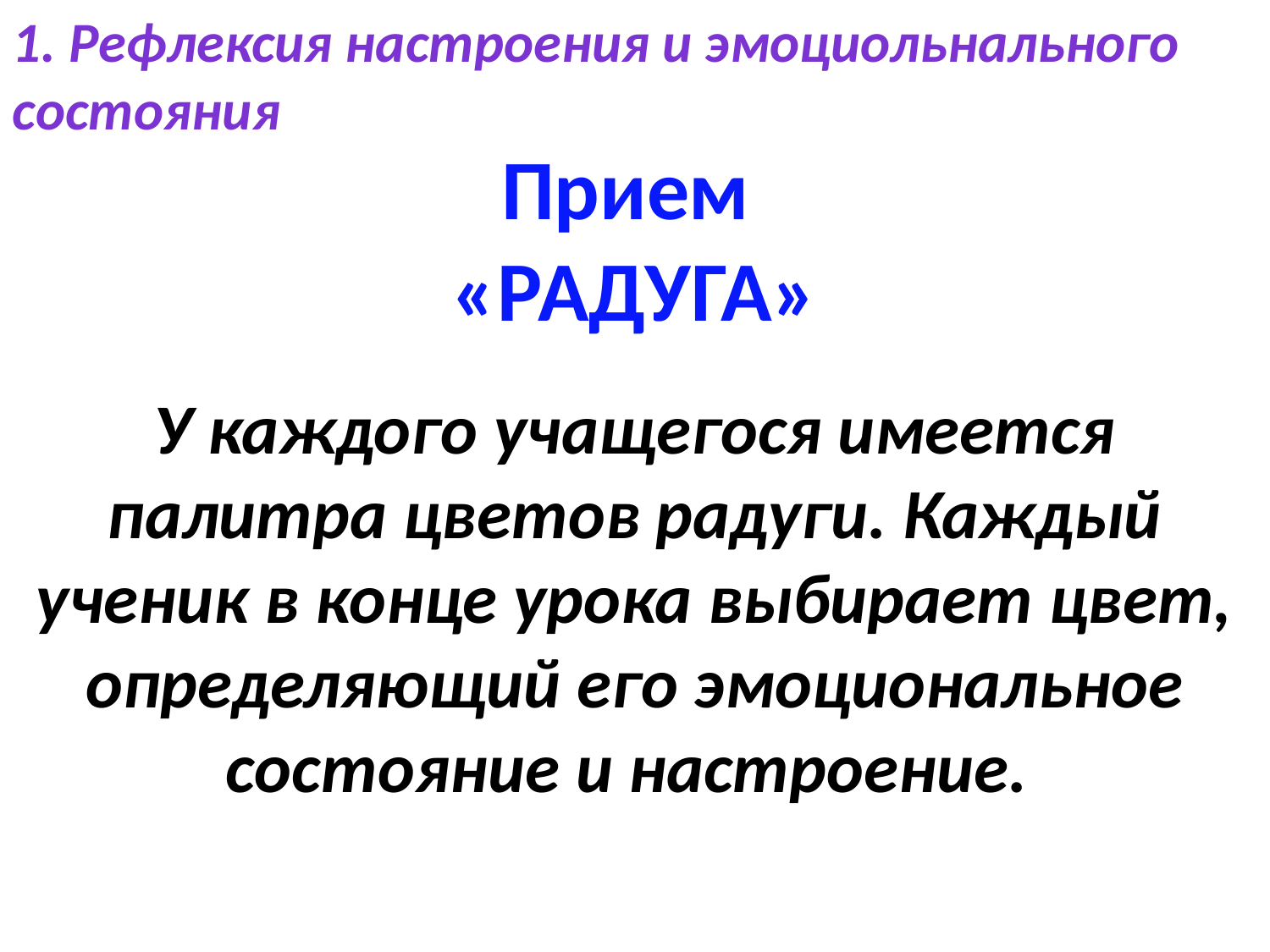

1. Рефлексия настроения и эмоциольнального состояния
Прием
«Радуга»
У каждого учащегося имеется палитра цветов радуги. Каждый ученик в конце урока выбирает цвет, определяющий его эмоциональное состояние и настроение.